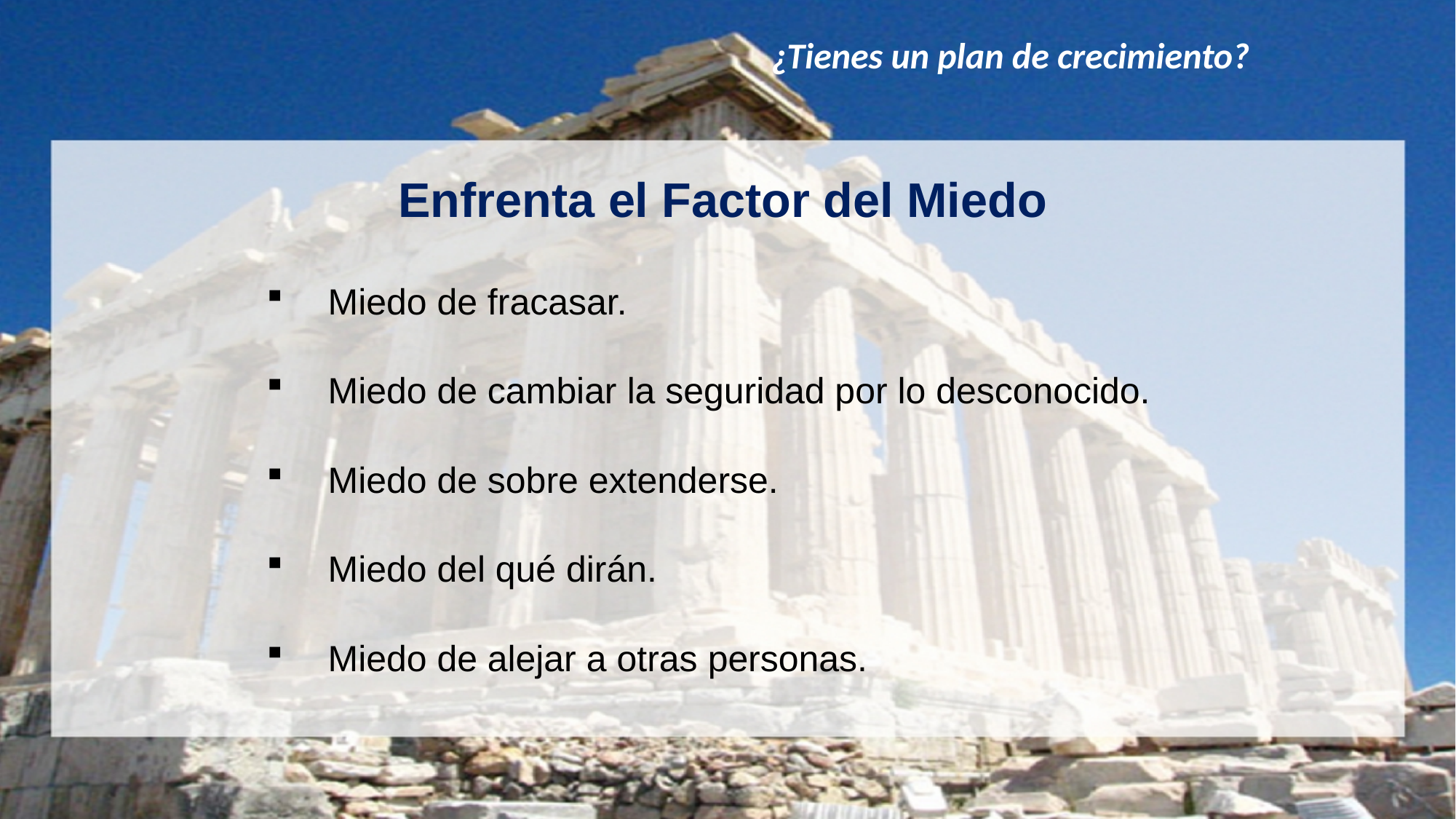

¿Tienes un plan de crecimiento?
Enfrenta el Factor del Miedo
Miedo de fracasar.
Miedo de cambiar la seguridad por lo desconocido.
Miedo de sobre extenderse.
Miedo del qué dirán.
Miedo de alejar a otras personas.